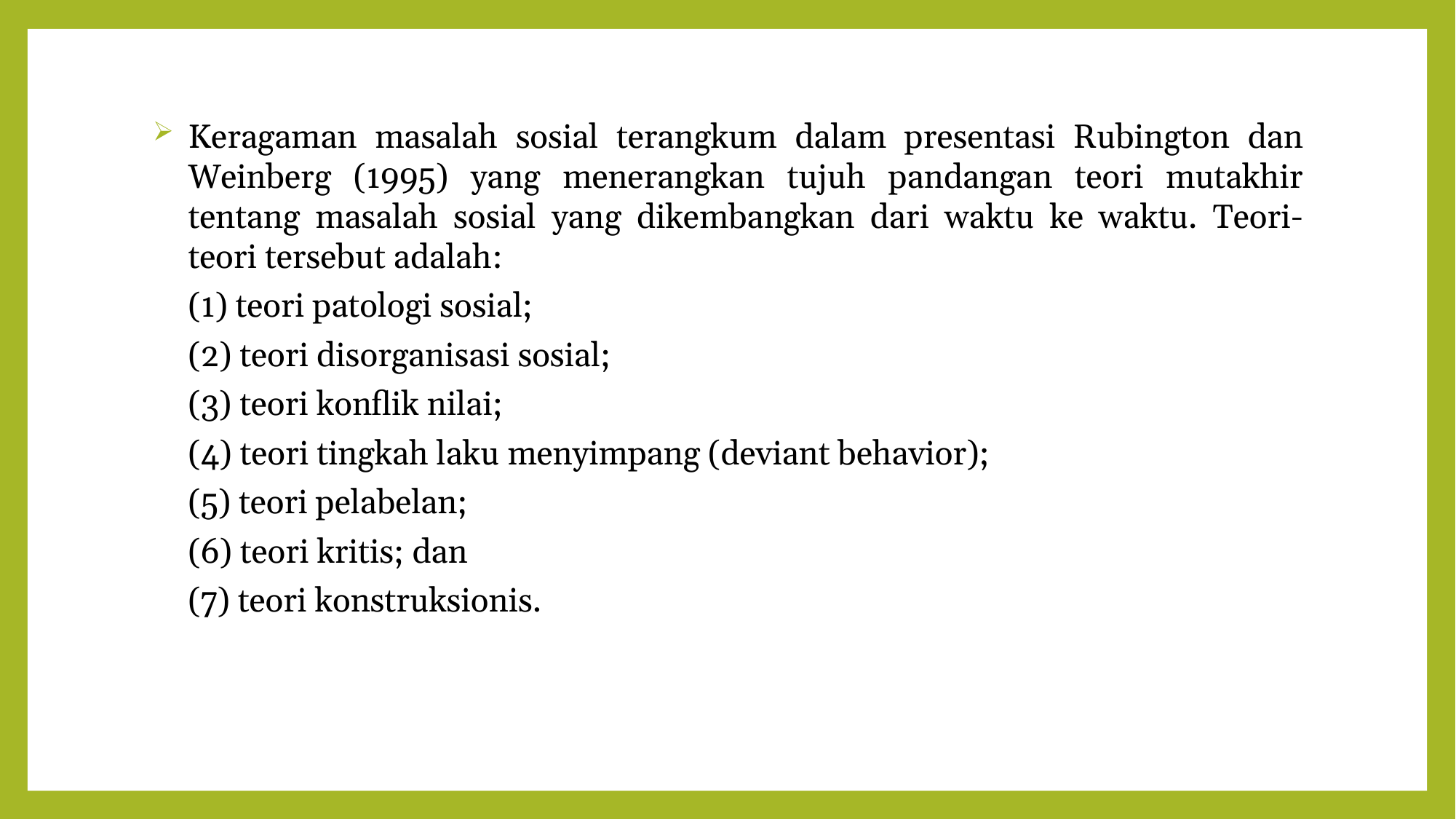

Keragaman masalah sosial terangkum dalam presentasi Rubington dan Weinberg (1995) yang menerangkan tujuh pandangan teori mutakhir tentang masalah sosial yang dikembangkan dari waktu ke waktu. Teori-teori tersebut adalah:
(1) teori patologi sosial;
(2) teori disorganisasi sosial;
(3) teori konflik nilai;
(4) teori tingkah laku menyimpang (deviant behavior);
(5) teori pelabelan;
(6) teori kritis; dan
(7) teori konstruksionis.